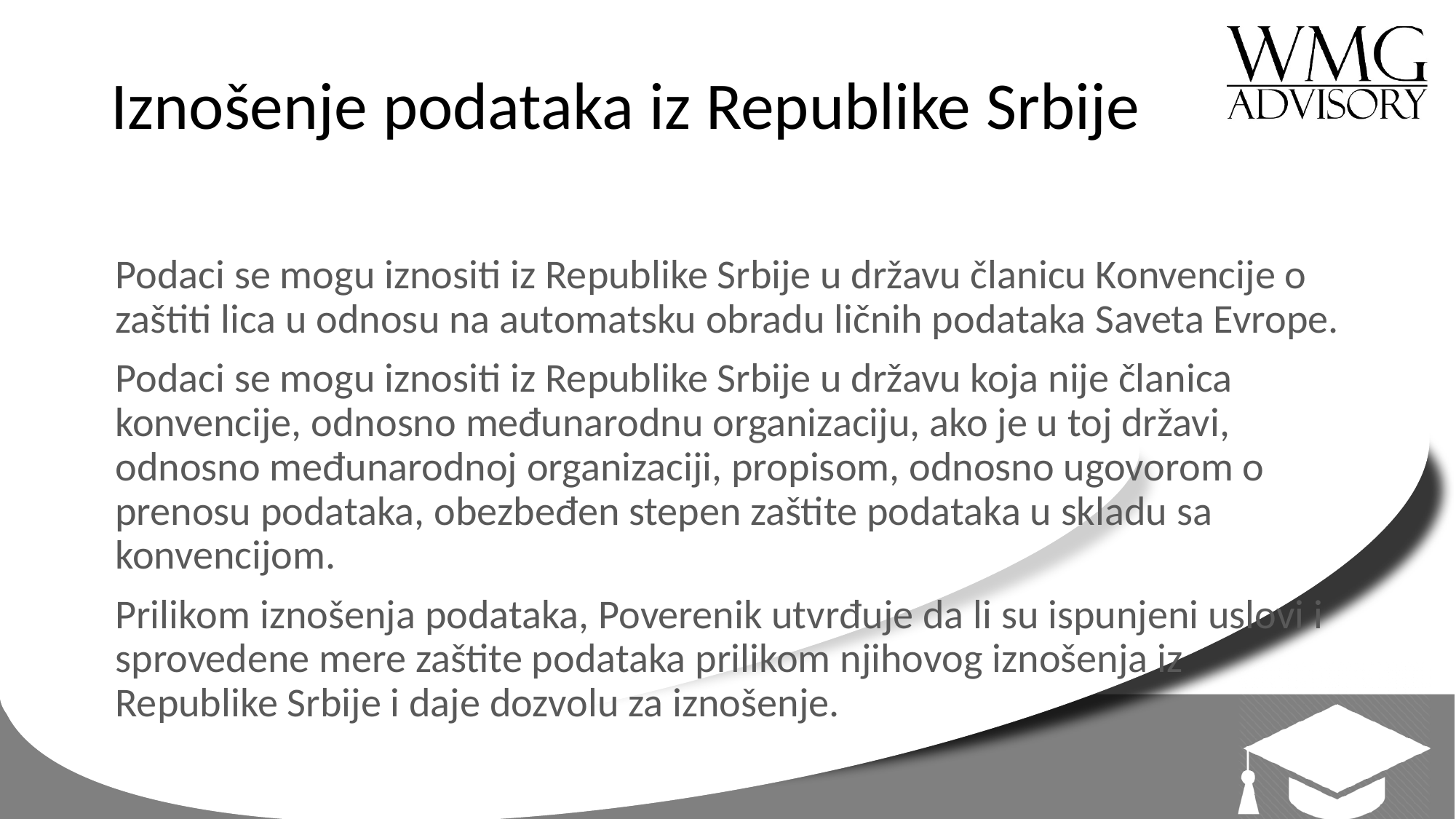

# Iznošenje podataka iz Republike Srbije
Podaci se mogu iznositi iz Republike Srbije u državu članicu Konvencije o zaštiti lica u odnosu na automatsku obradu ličnih podataka Saveta Evrope.
Podaci se mogu iznositi iz Republike Srbije u državu koja nije članica konvencije, odnosno međunarodnu organizaciju, ako je u toj državi, odnosno međunarodnoj organizaciji, propisom, odnosno ugovorom o prenosu podataka, obezbeđen stepen zaštite podataka u skladu sa konvencijom.
Prilikom iznošenja podataka, Poverenik utvrđuje da li su ispunjeni uslovi i sprovedene mere zaštite podataka prilikom njihovog iznošenja iz Republike Srbije i daje dozvolu za iznošenje.